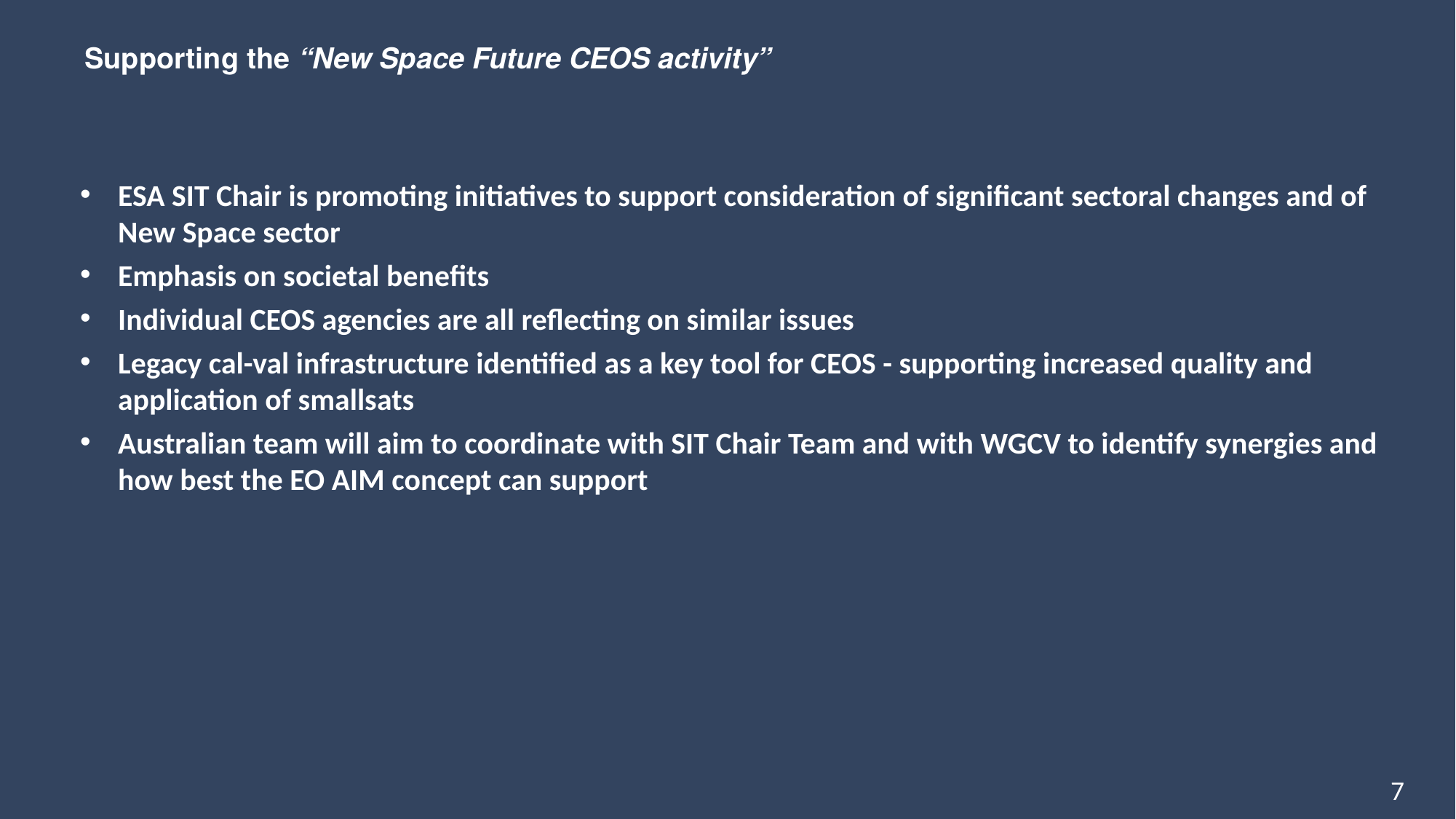

Supporting the “New Space Future CEOS activity”

ESA SIT Chair is promoting initiatives to support consideration of significant sectoral changes and of New Space sector
Emphasis on societal benefits
Individual CEOS agencies are all reflecting on similar issues
Legacy cal-val infrastructure identified as a key tool for CEOS - supporting increased quality and application of smallsats
Australian team will aim to coordinate with SIT Chair Team and with WGCV to identify synergies and how best the EO AIM concept can support